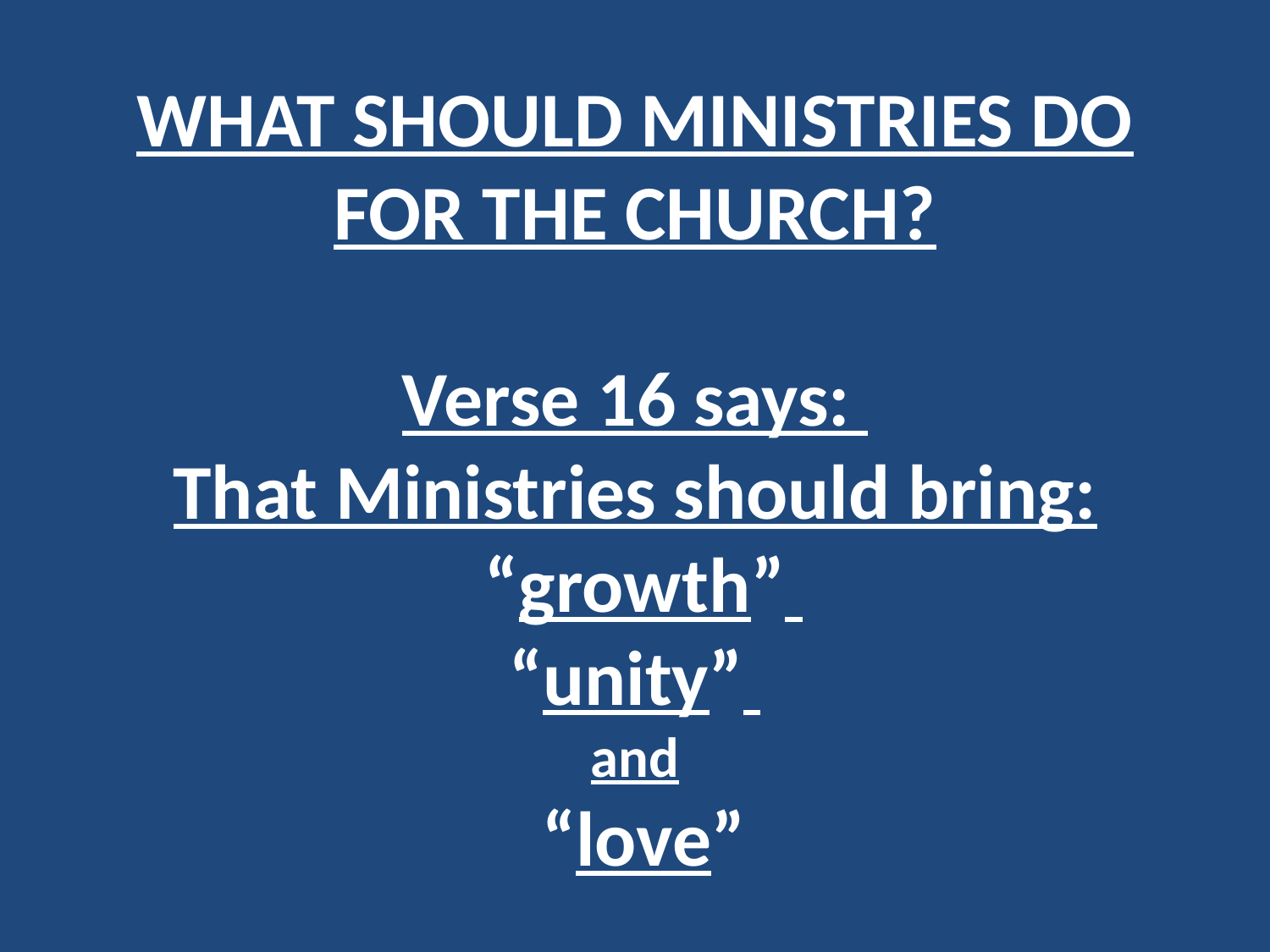

# WHAT SHOULD MINISTRIES DO FOR THE CHURCH? Verse 16 says: That Ministries should bring: “growth” “unity” and “love”